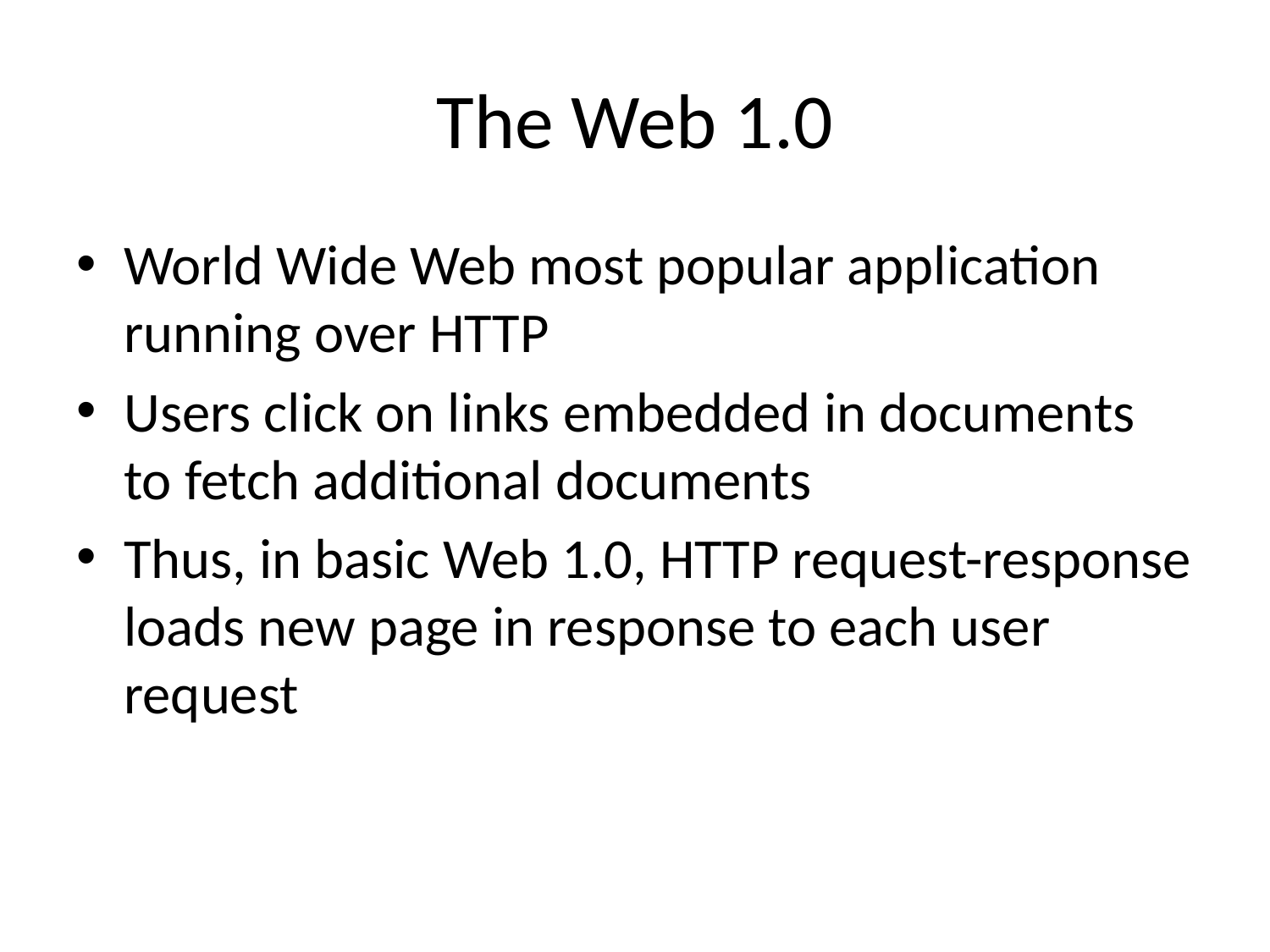

# The Web 1.0
World Wide Web most popular application running over HTTP
Users click on links embedded in documents to fetch additional documents
Thus, in basic Web 1.0, HTTP request-response loads new page in response to each user request